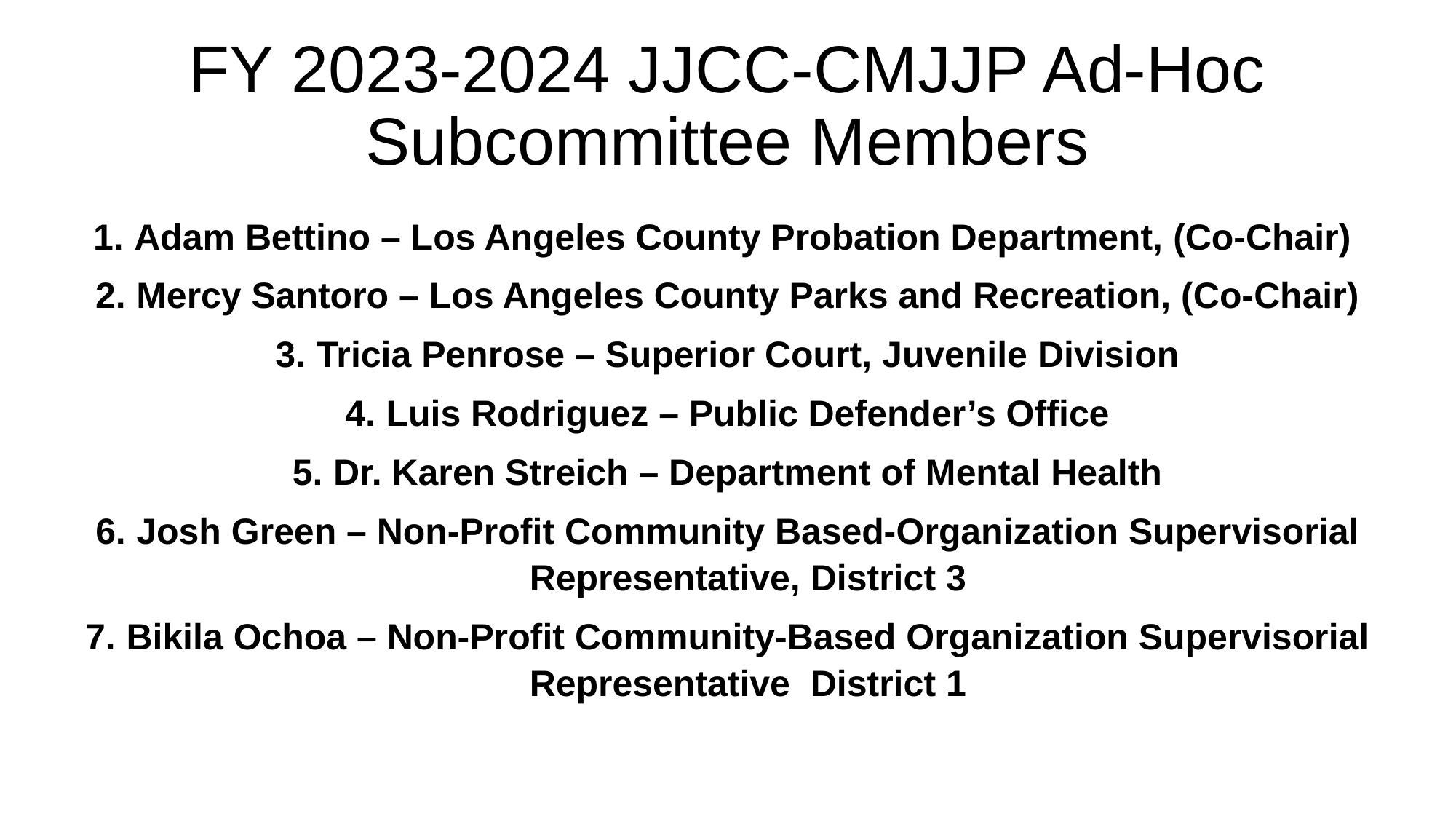

# FY 2023-2024 JJCC-CMJJP Ad-Hoc Subcommittee Members
Adam Bettino – Los Angeles County Probation Department, (Co-Chair)
Mercy Santoro – Los Angeles County Parks and Recreation, (Co-Chair)
Tricia Penrose – Superior Court, Juvenile Division
Luis Rodriguez – Public Defender’s Office
Dr. Karen Streich – Department of Mental Health
Josh Green – Non-Profit Community Based-Organization Supervisorial Representative, District 3
Bikila Ochoa – Non-Profit Community-Based Organization Supervisorial Representative  District 1